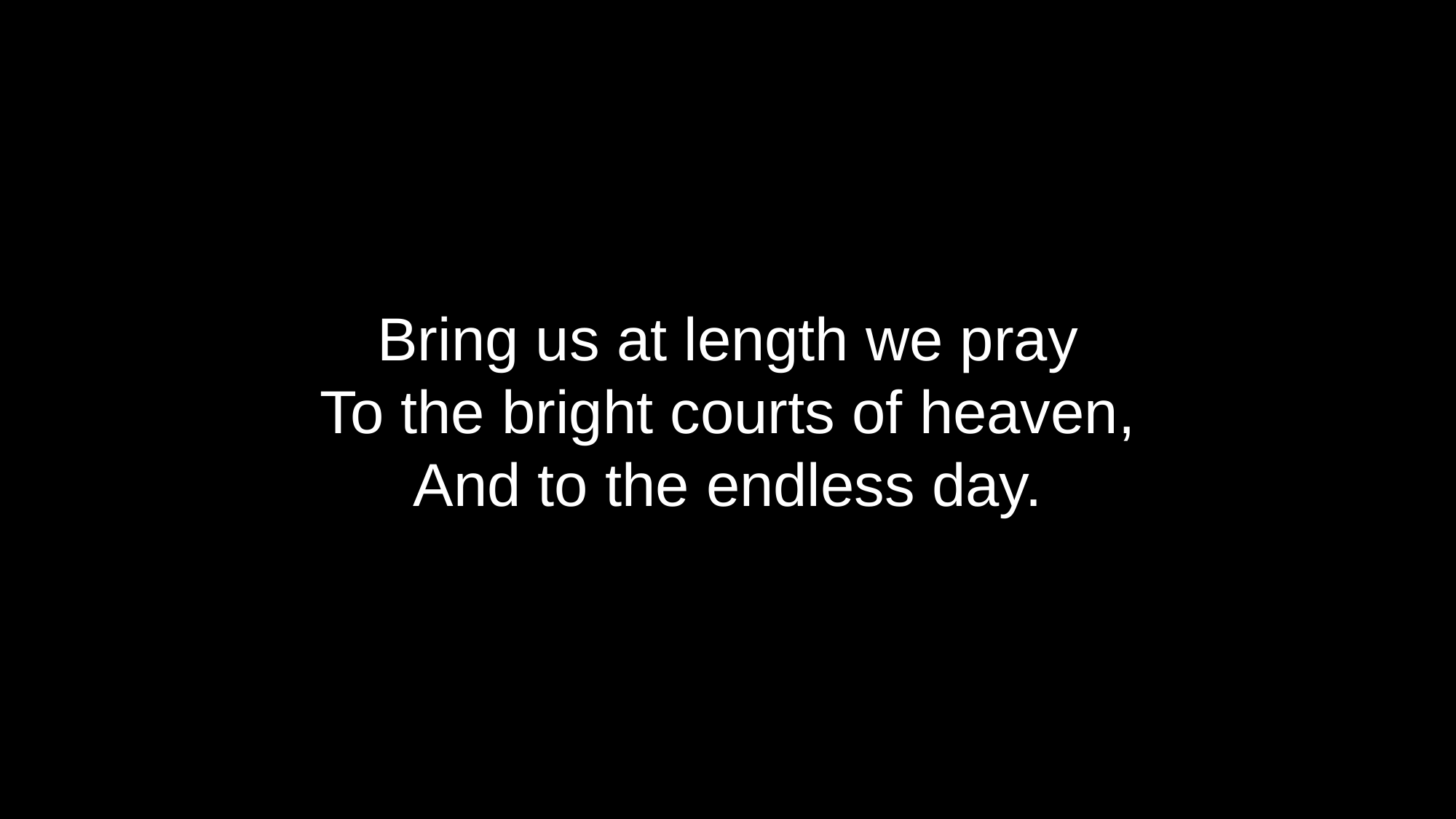

Bring us at length we pray
To the bright courts of heaven,
And to the endless day.